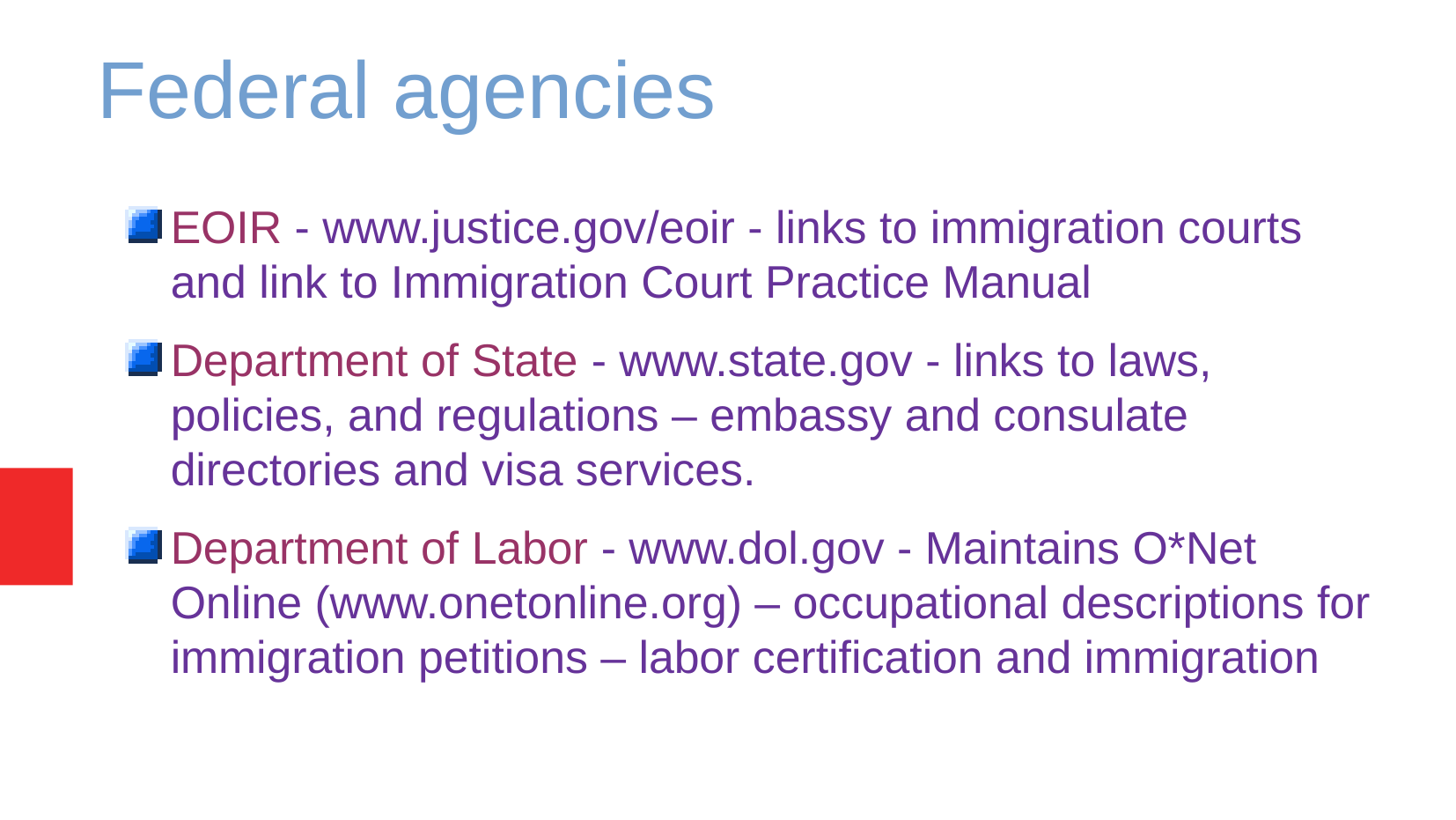

Federal agencies
EOIR - www.justice.gov/eoir - links to immigration courts and link to Immigration Court Practice Manual
Department of State - www.state.gov - links to laws, policies, and regulations – embassy and consulate directories and visa services.
Department of Labor - www.dol.gov - Maintains O*Net Online (www.onetonline.org) – occupational descriptions for immigration petitions – labor certification and immigration